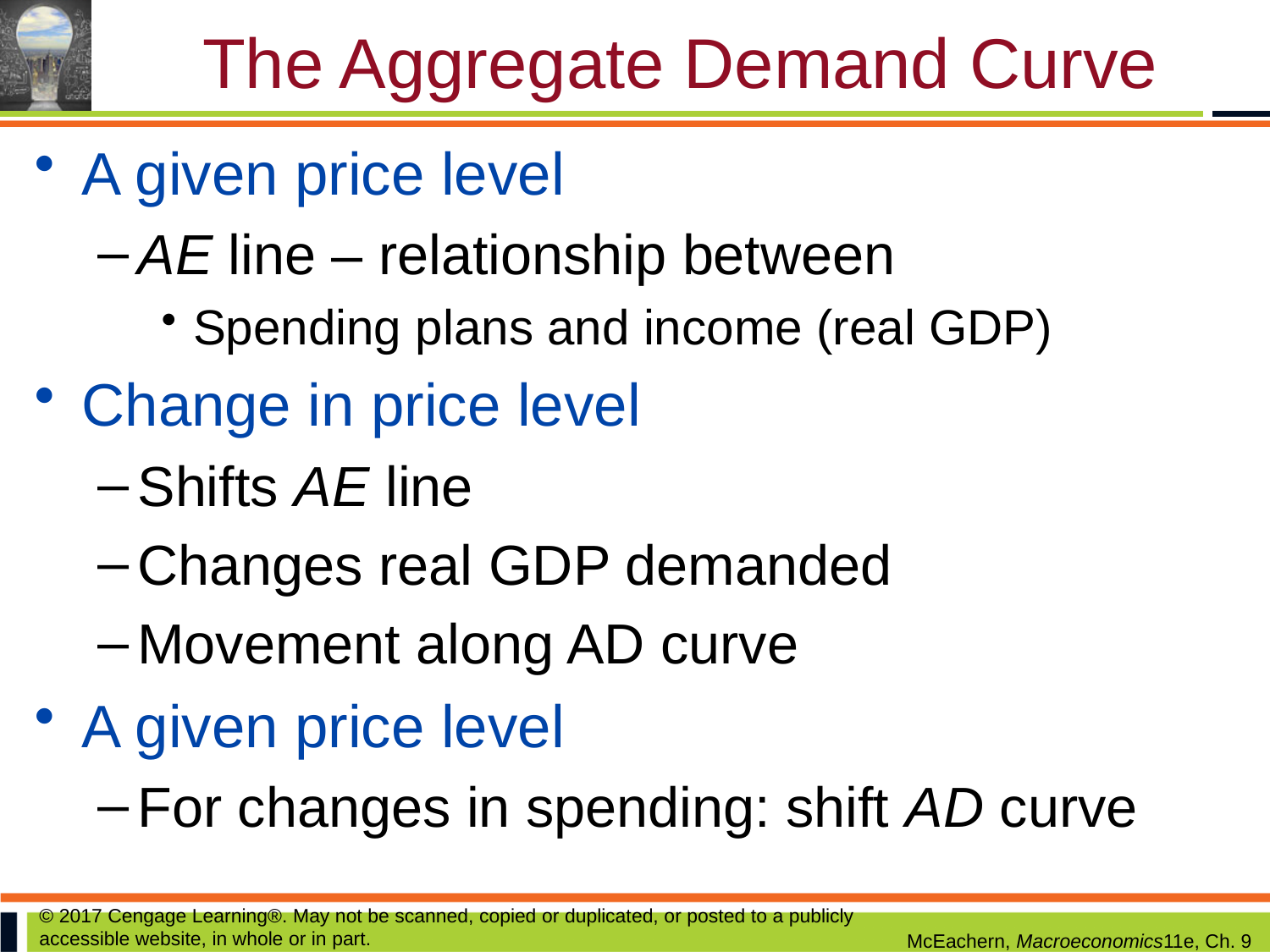

# The Aggregate Demand Curve
A given price level
AE line – relationship between
Spending plans and income (real GDP)
Change in price level
Shifts AE line
Changes real GDP demanded
Movement along AD curve
A given price level
For changes in spending: shift AD curve
© 2017 Cengage Learning®. May not be scanned, copied or duplicated, or posted to a publicly accessible website, in whole or in part.